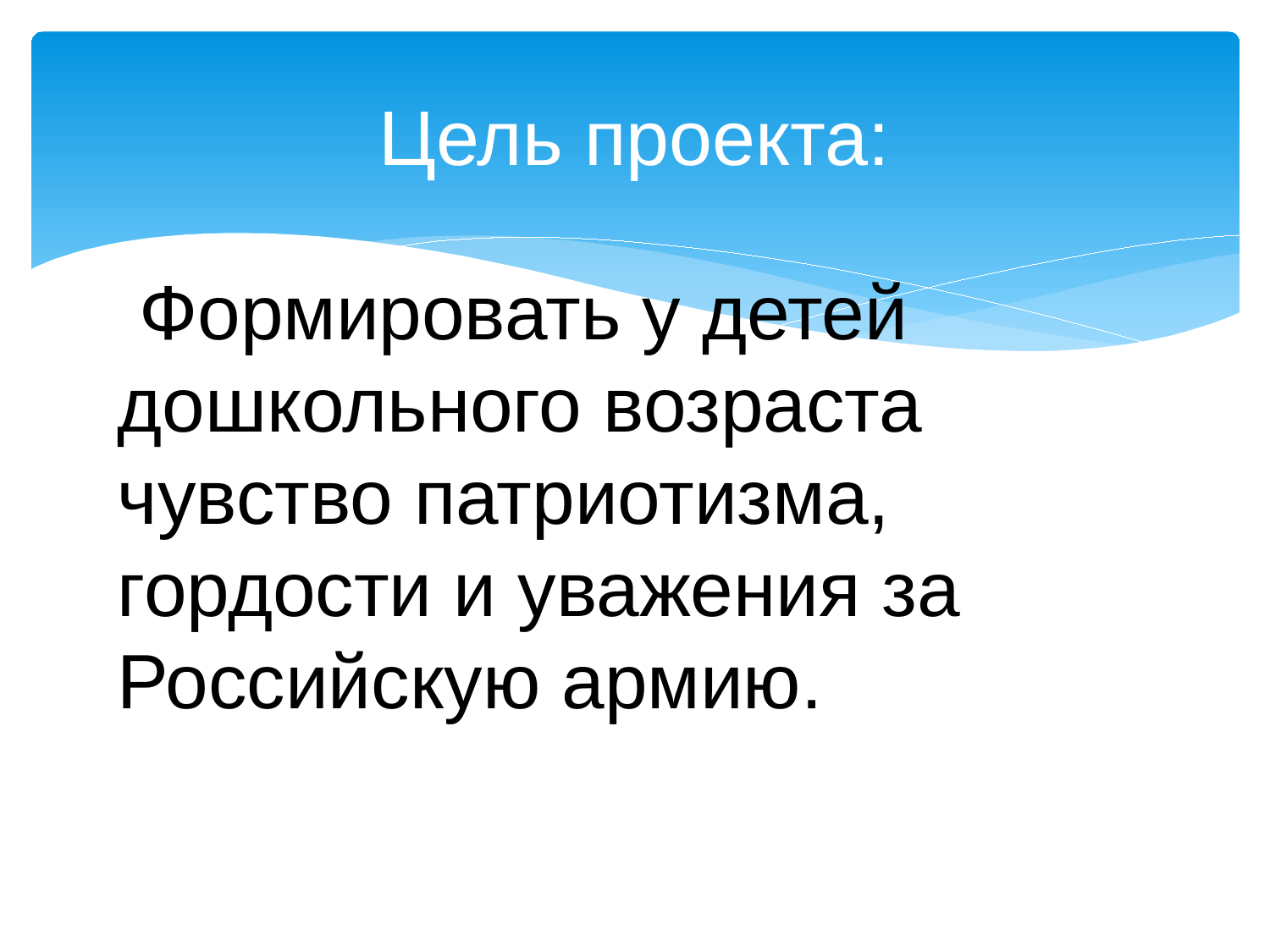

# Цель проекта:
  Формировать у детей дошкольного возраста чувство патриотизма, гордости и уважения за Российскую армию.